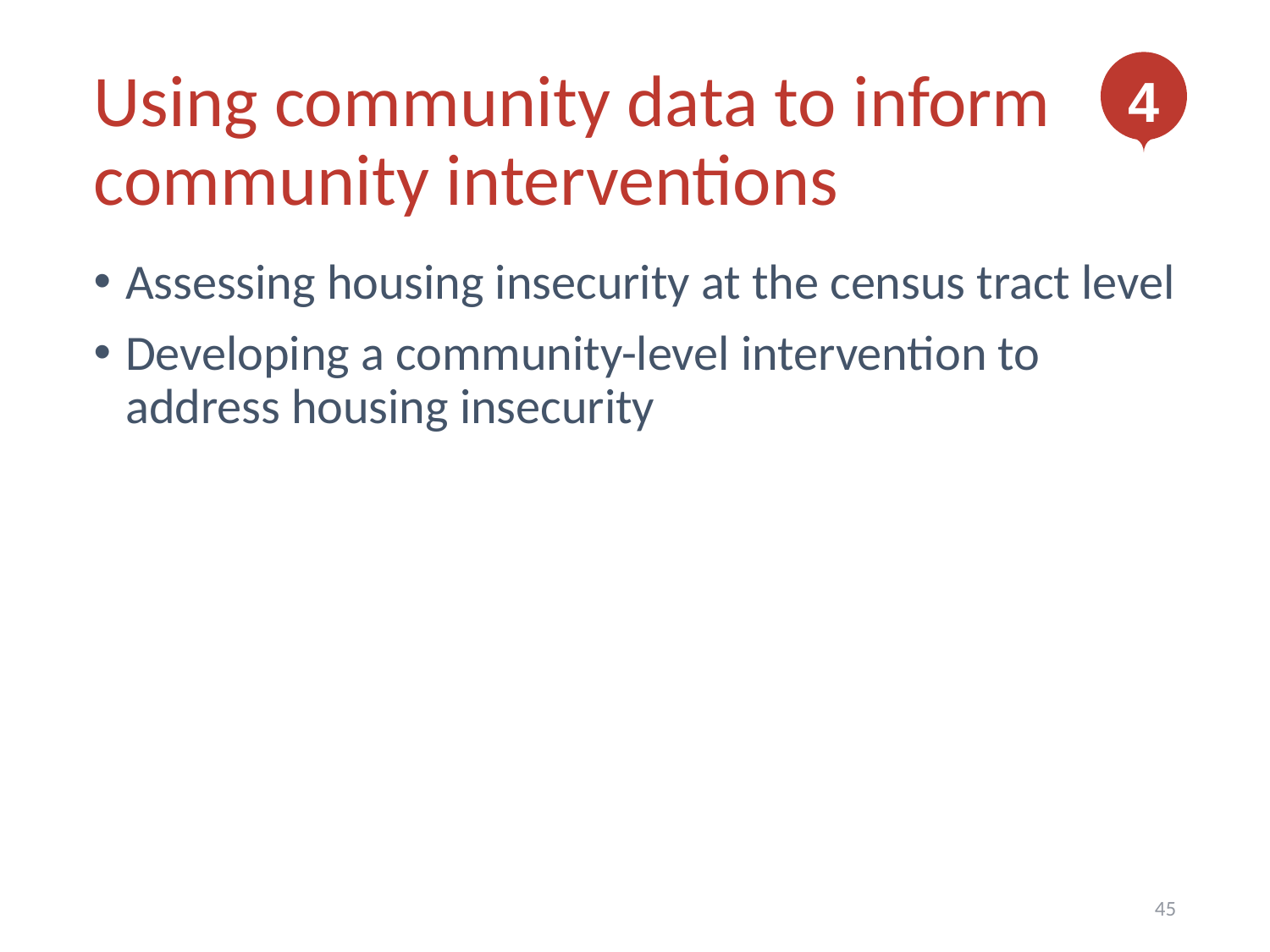

# Using community data to inform community interventions

4
Assessing housing insecurity at the census tract level
Developing a community-level intervention to address housing insecurity

45